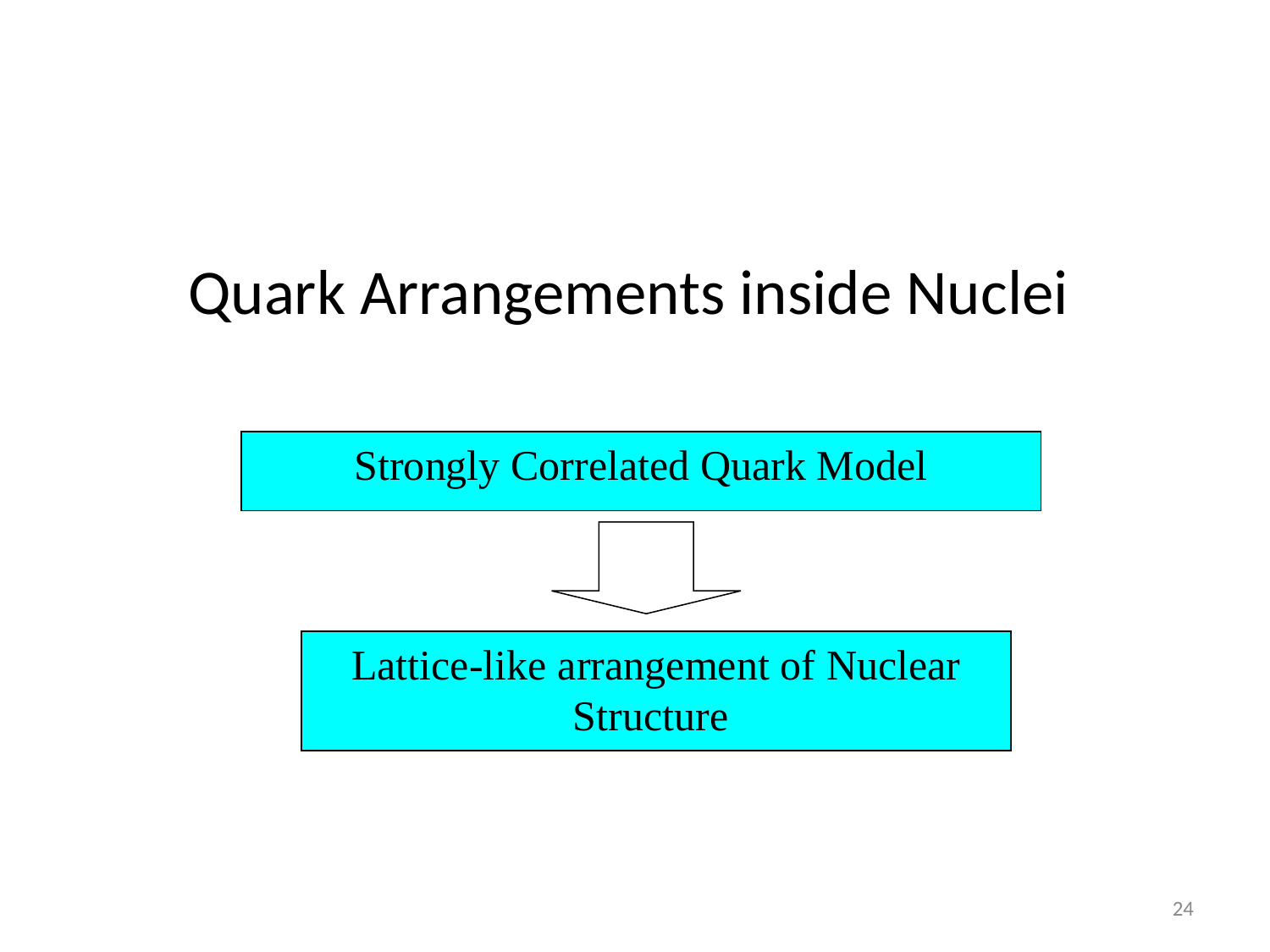

Quark Arrangements inside Nuclei
Strongly Correlated Quark Model

Lattice-like arrangement of Nuclear Structure

24